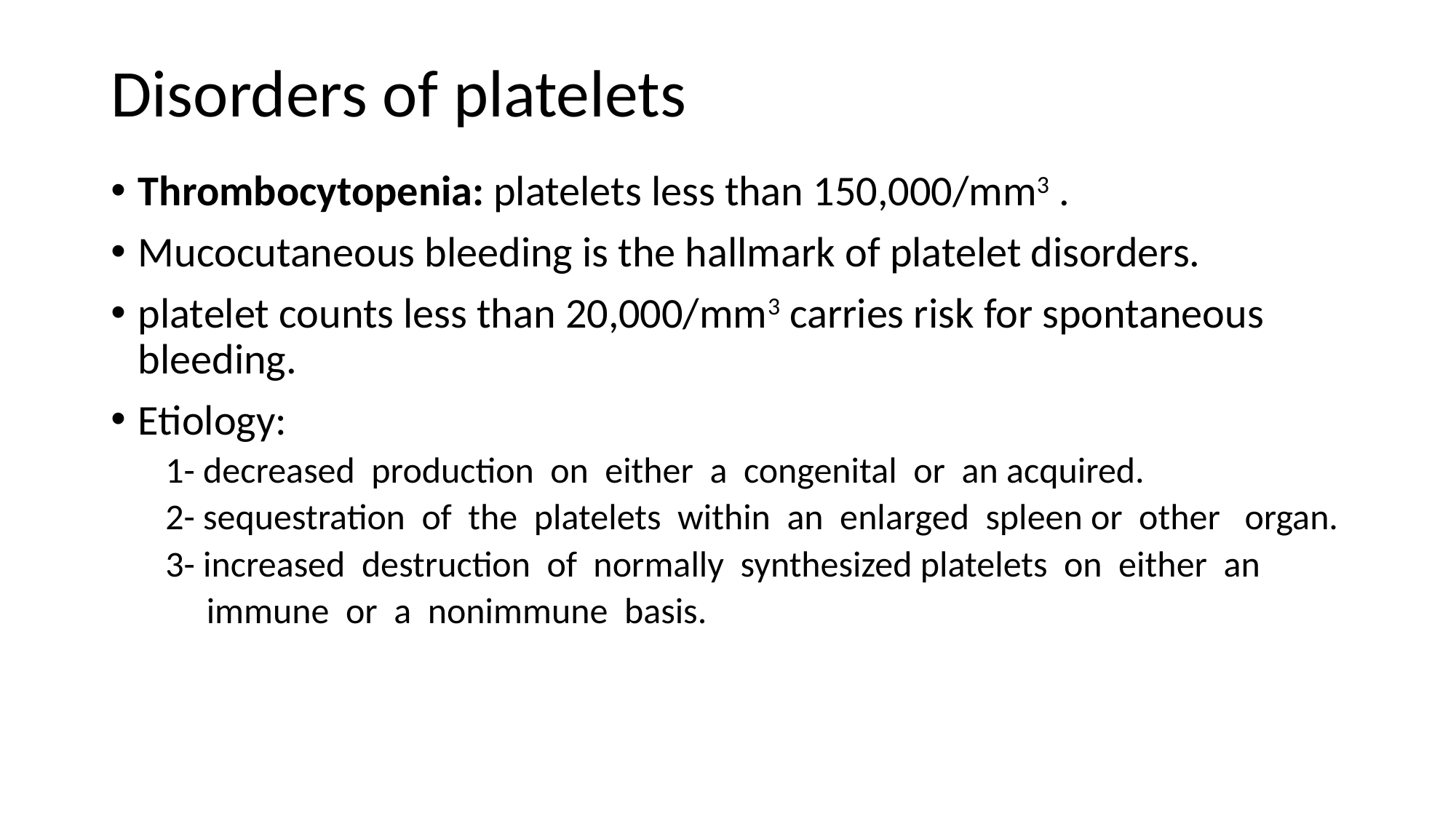

# Disorders of platelets
Thrombocytopenia: platelets less than 150,000/mm3 .
Mucocutaneous bleeding is the hallmark of platelet disorders.
platelet counts less than 20,000/mm3 carries risk for spontaneous bleeding.
Etiology:
1- decreased  production  on  either  a  congenital  or  an acquired.
2- sequestration  of  the  platelets  within  an  enlarged  spleen or  other   organ.
3- increased  destruction  of  normally  synthesized platelets  on  either  an
     immune  or  a  nonimmune  basis.